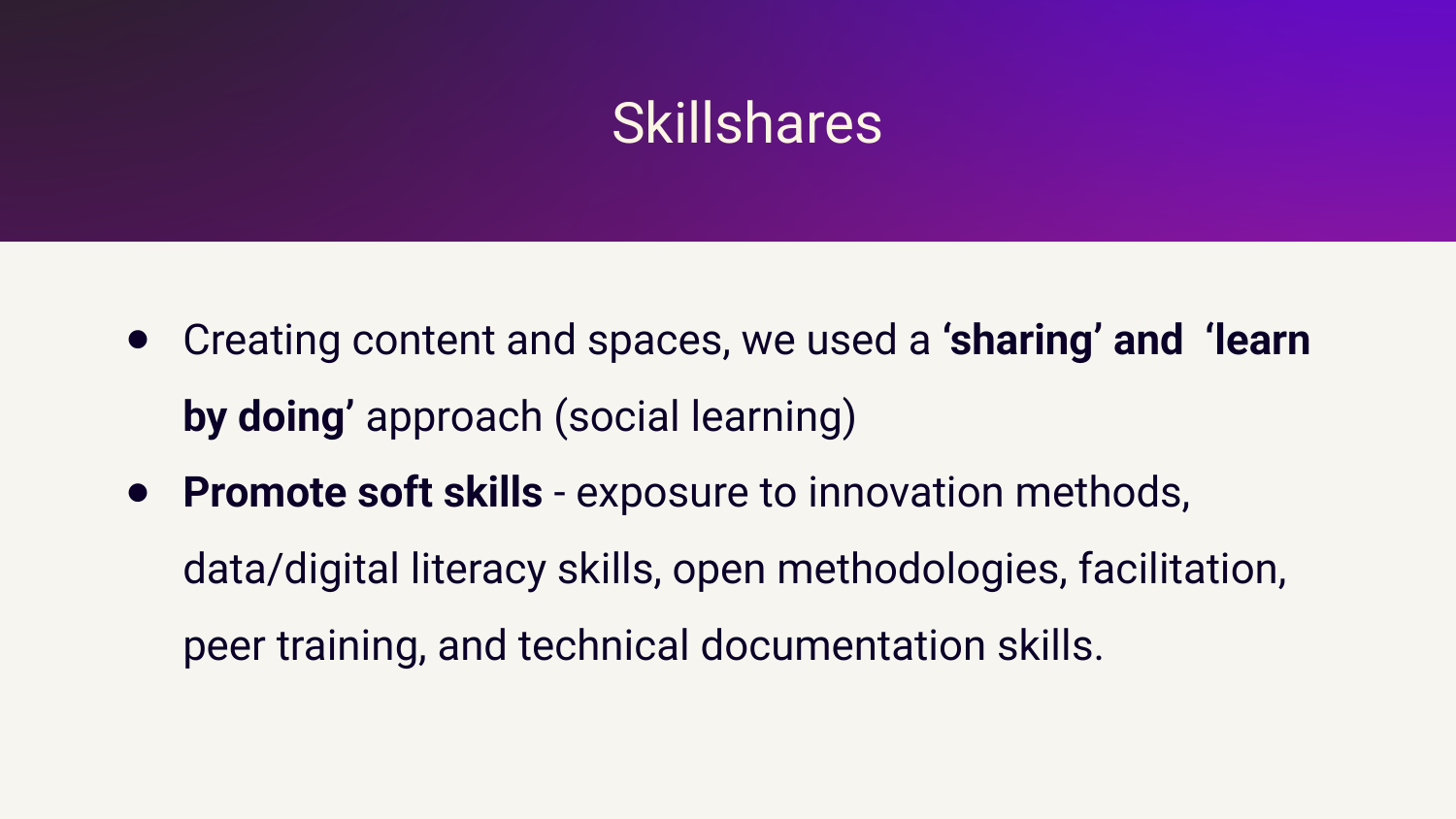

Skillshares

Creating content and spaces, we used a ‘sharing’ and  ‘learn by doing’ approach (social learning)
Promote soft skills - exposure to innovation methods, data/digital literacy skills, open methodologies, facilitation, peer training, and technical documentation skills.